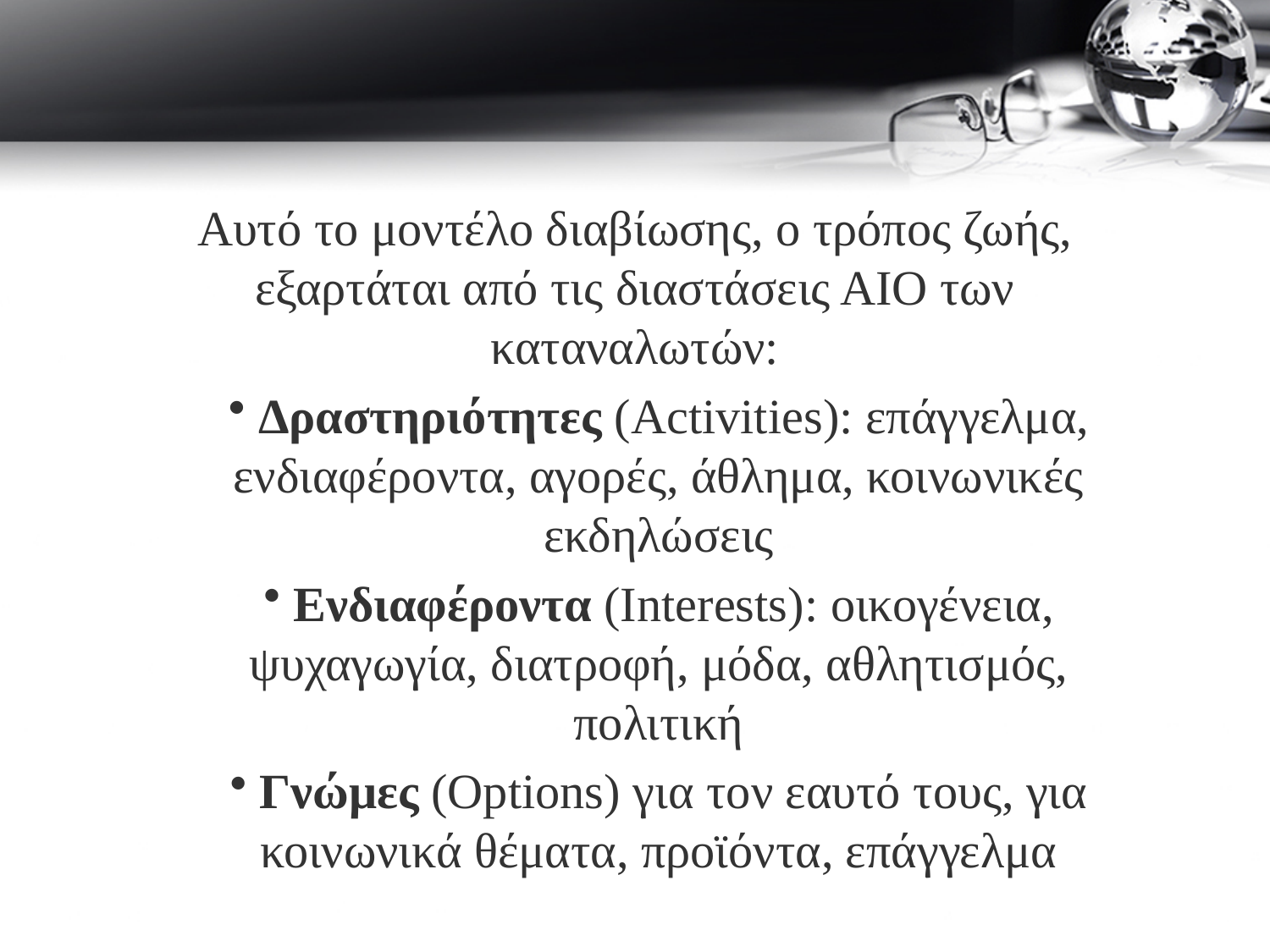

Αυτό το μοντέλο διαβίωσης, ο τρόπος ζωής, εξαρτάται από τις διαστάσεις ΑΙΟ των καταναλωτών:
 Δραστηριότητες (Activities): επάγγελμα, ενδιαφέροντα, αγορές, άθλημα, κοινωνικές εκδηλώσεις
 Ενδιαφέροντα (Interests): οικογένεια, ψυχαγωγία, διατροφή, μόδα, αθλητισμός, πολιτική
 Γνώμες (Options) για τον εαυτό τους, για κοινωνικά θέματα, προϊόντα, επάγγελμα